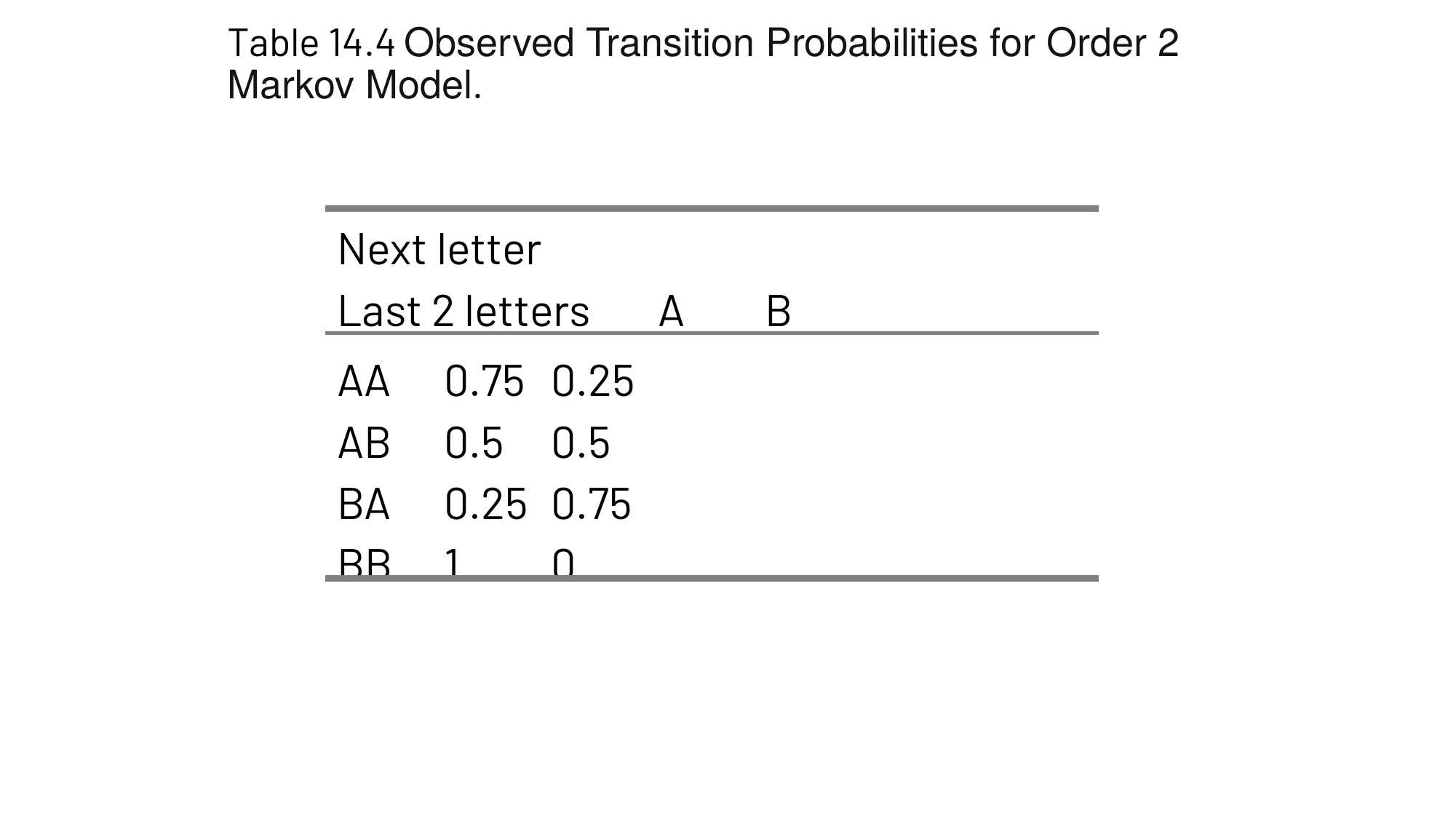

# Table 14.4 Observed Transition Probabilities for Order 2 Markov Model.
			Next letter
	Last 2 letters	A		B
	AA	0.75		0.25
	AB	0.5		0.5
	BA	0.25		0.75
	BB	1		0